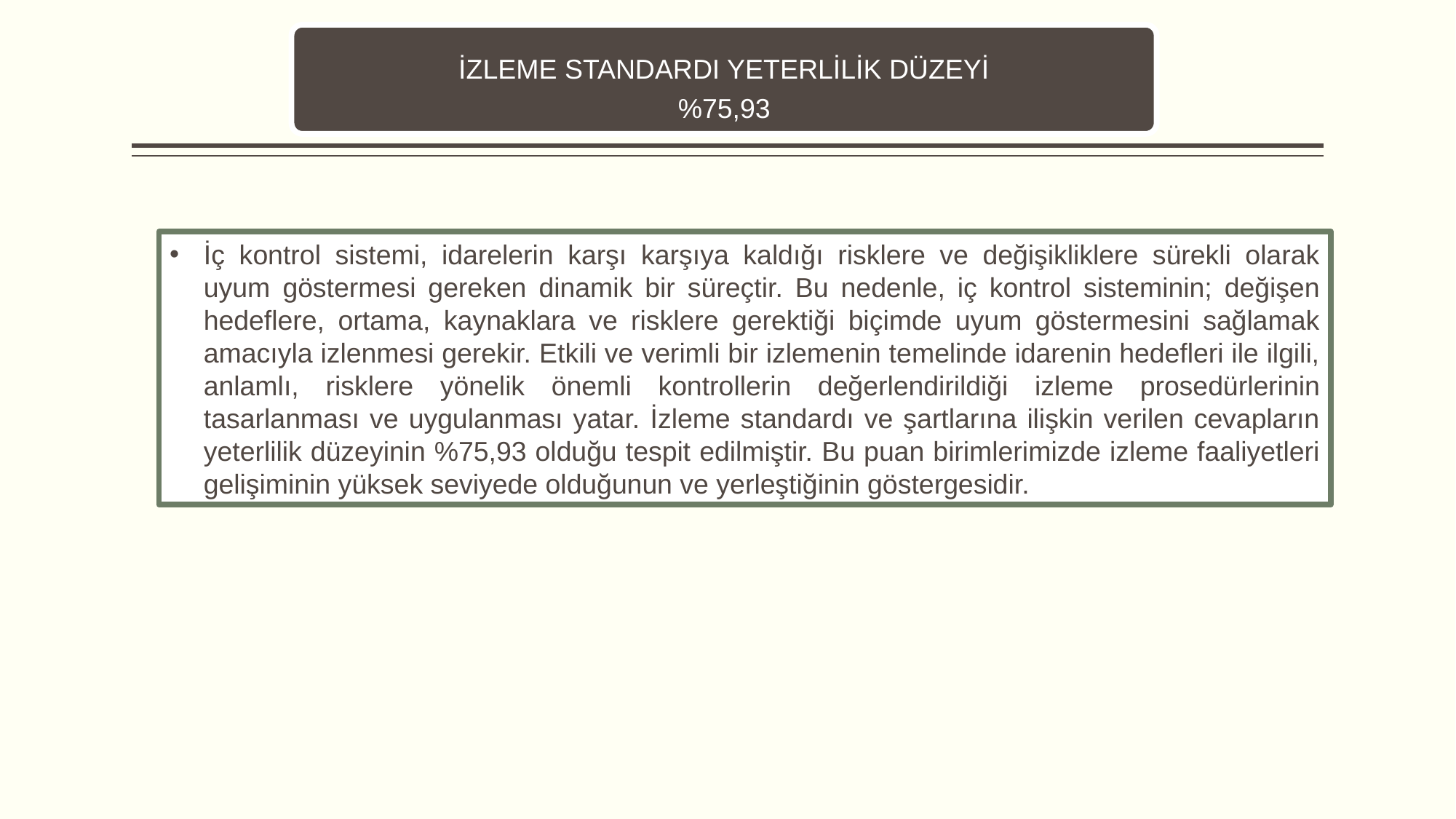

İZLEME STANDARDI YETERLİLİK DÜZEYİ
%75,93
İç kontrol sistemi, idarelerin karşı karşıya kaldığı risklere ve değişikliklere sürekli olarak uyum göstermesi gereken dinamik bir süreçtir. Bu nedenle, iç kontrol sisteminin; değişen hedeflere, ortama, kaynaklara ve risklere gerektiği biçimde uyum göstermesini sağlamak amacıyla izlenmesi gerekir. Etkili ve verimli bir izlemenin temelinde idarenin hedefleri ile ilgili, anlamlı, risklere yönelik önemli kontrollerin değerlendirildiği izleme prosedürlerinin tasarlanması ve uygulanması yatar. İzleme standardı ve şartlarına ilişkin verilen cevapların yeterlilik düzeyinin %75,93 olduğu tespit edilmiştir. Bu puan birimlerimizde izleme faaliyetleri gelişiminin yüksek seviyede olduğunun ve yerleştiğinin göstergesidir.